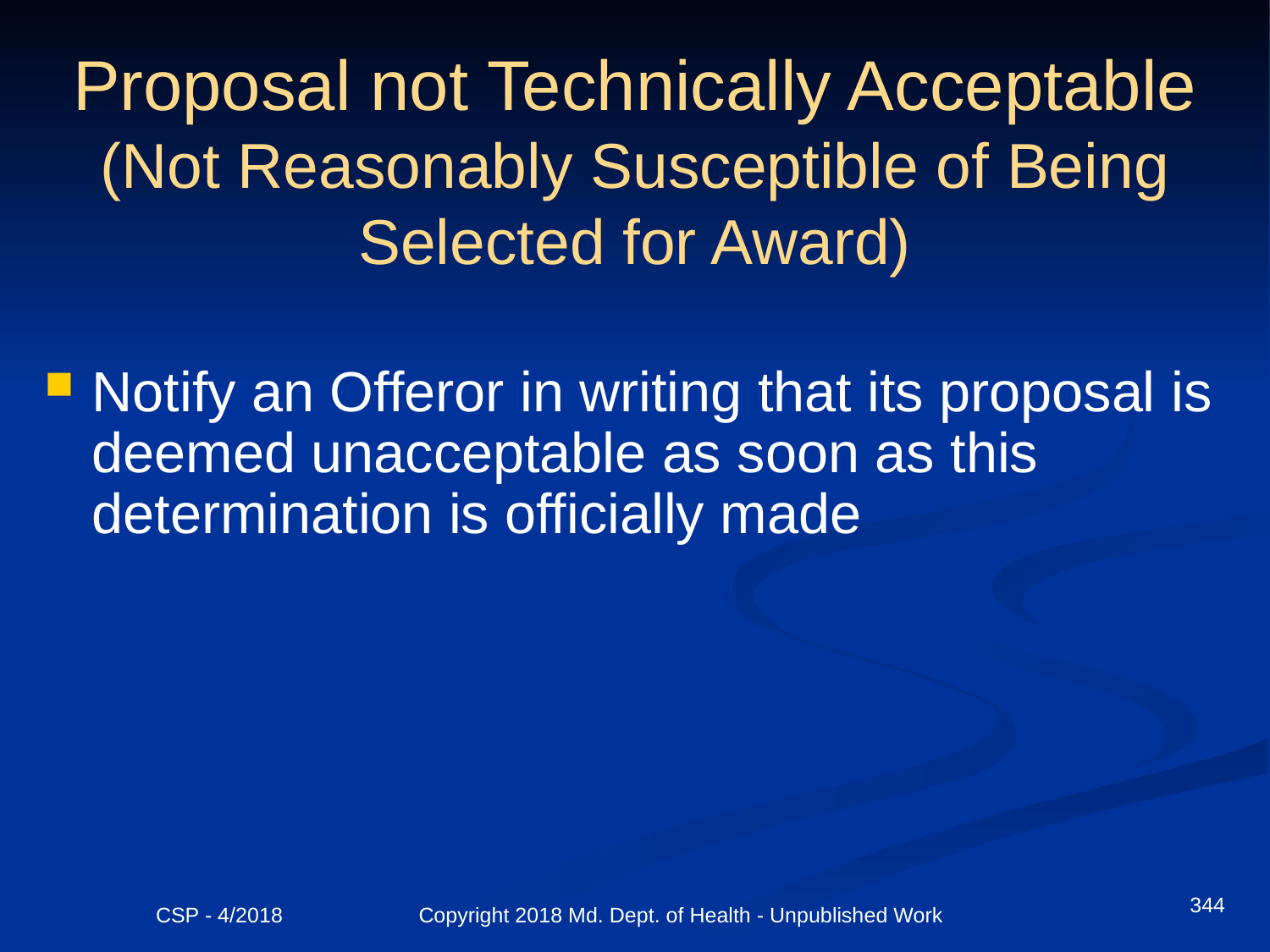

# Proposal not Technically Acceptable (Not Reasonably Susceptible of Being Selected for Award)

Notify an Offeror in writing that its proposal is deemed unacceptable as soon as this determination is officially made
344
CSP - 4/2018                       Copyright 2018 Md. Dept. of Health - Unpublished Work